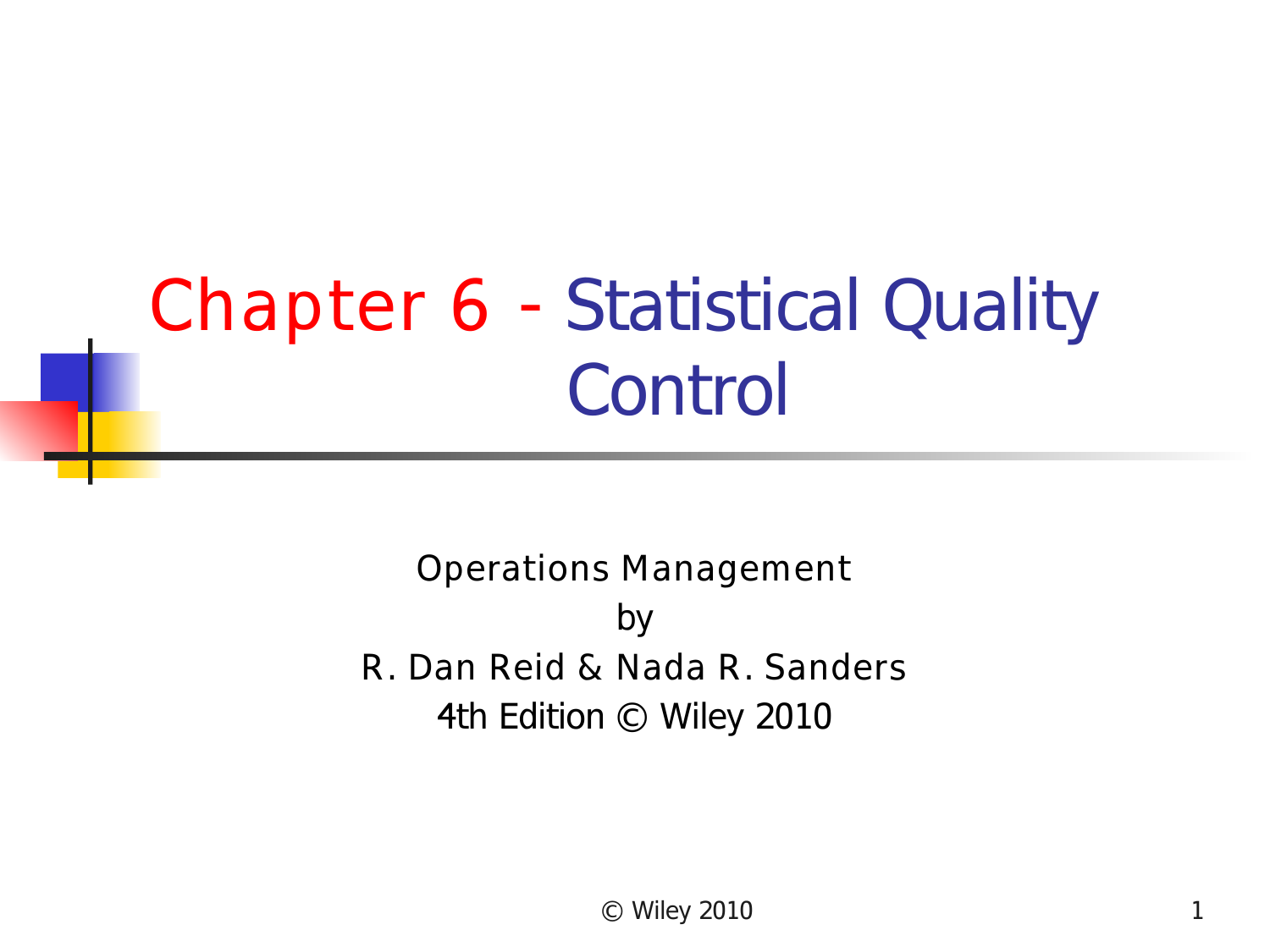

# Chapter 6 - Statistical Quality Control
Operations Management
by
R. Dan Reid & Nada R. Sanders
4th Edition © Wiley 2010
© Wiley 2010
1